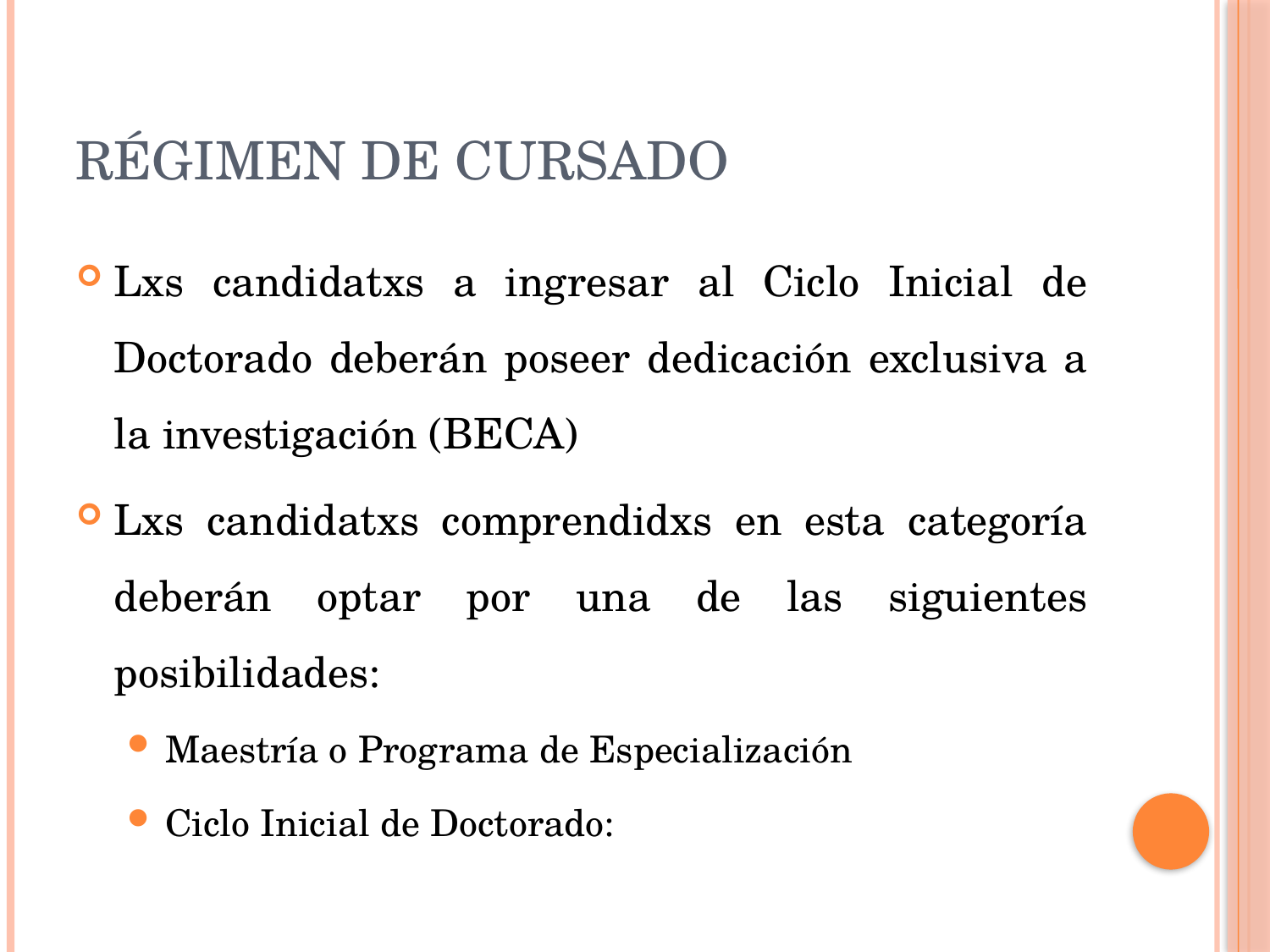

# Régimen de cursado
Lxs candidatxs a ingresar al Ciclo Inicial de Doctorado deberán poseer dedicación exclusiva a la investigación (BECA)
Lxs candidatxs comprendidxs en esta categoría deberán optar por una de las siguientes posibilidades:
Maestría o Programa de Especialización
Ciclo Inicial de Doctorado: